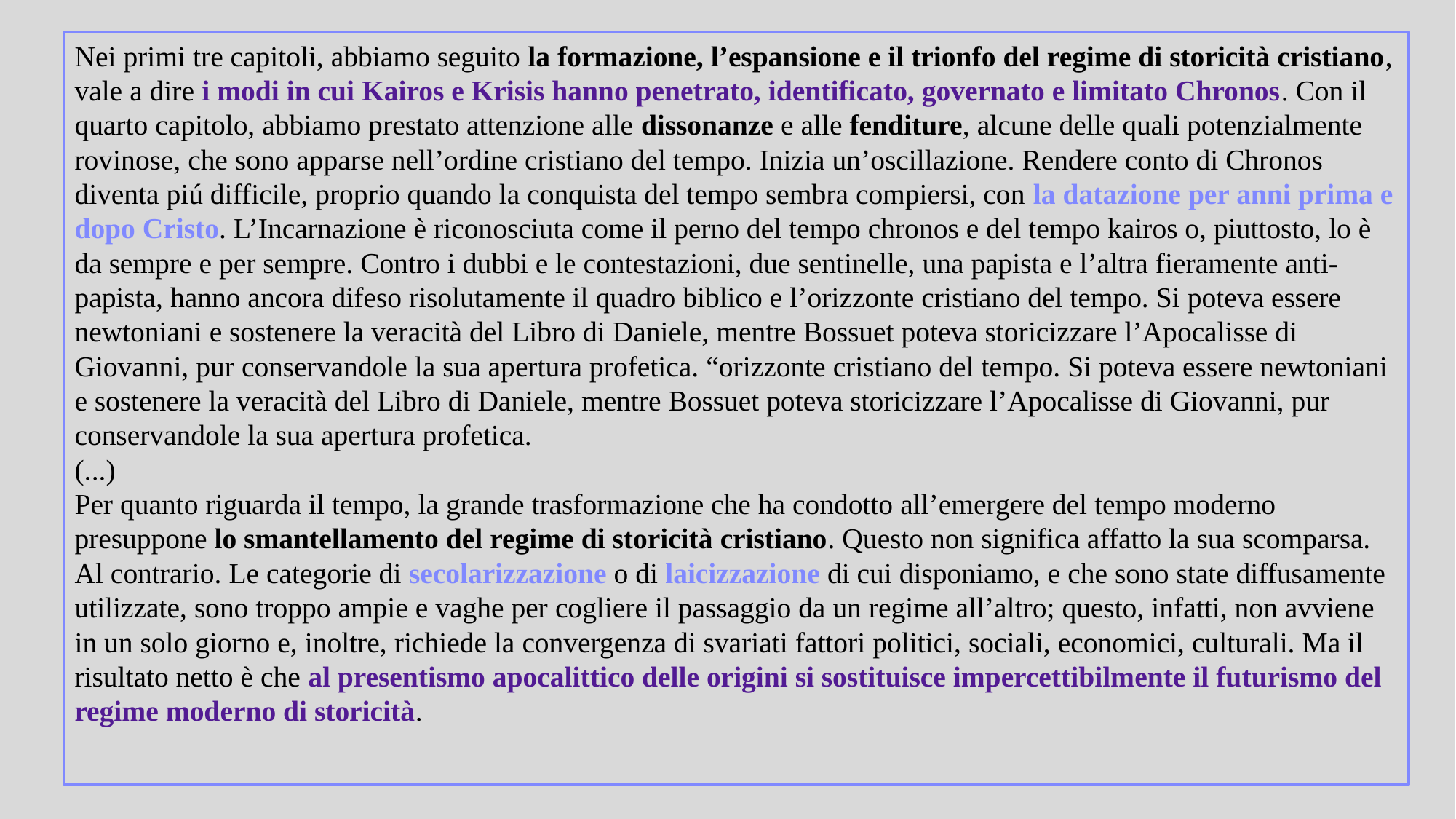

Nei primi tre capitoli, abbiamo seguito la formazione, l’espansione e il trionfo del regime di storicità cristiano, vale a dire i modi in cui Kairos e Krisis hanno penetrato, identificato, governato e limitato Chronos. Con il quarto capitolo, abbiamo prestato attenzione alle dissonanze e alle fenditure, alcune delle quali potenzialmente rovinose, che sono apparse nell’ordine cristiano del tempo. Inizia un’oscillazione. Rendere conto di Chronos diventa piú difficile, proprio quando la conquista del tempo sembra compiersi, con la datazione per anni prima e dopo Cristo. L’Incarnazione è riconosciuta come il perno del tempo chronos e del tempo kairos o, piuttosto, lo è da sempre e per sempre. Contro i dubbi e le contestazioni, due sentinelle, una papista e l’altra fieramente anti-papista, hanno ancora difeso risolutamente il quadro biblico e l’orizzonte cristiano del tempo. Si poteva essere newtoniani e sostenere la veracità del Libro di Daniele, mentre Bossuet poteva storicizzare l’Apocalisse di Giovanni, pur conservandole la sua apertura profetica. “orizzonte cristiano del tempo. Si poteva essere newtoniani e sostenere la veracità del Libro di Daniele, mentre Bossuet poteva storicizzare l’Apocalisse di Giovanni, pur conservandole la sua apertura profetica.
(...)
Per quanto riguarda il tempo, la grande trasformazione che ha condotto all’emergere del tempo moderno presuppone lo smantellamento del regime di storicità cristiano. Questo non significa affatto la sua scomparsa. Al contrario. Le categorie di secolarizzazione o di laicizzazione di cui disponiamo, e che sono state diffusamente utilizzate, sono troppo ampie e vaghe per cogliere il passaggio da un regime all’altro; questo, infatti, non avviene in un solo giorno e, inoltre, richiede la convergenza di svariati fattori politici, sociali, economici, culturali. Ma il risultato netto è che al presentismo apocalittico delle origini si sostituisce impercettibilmente il futurismo del regime moderno di storicità.